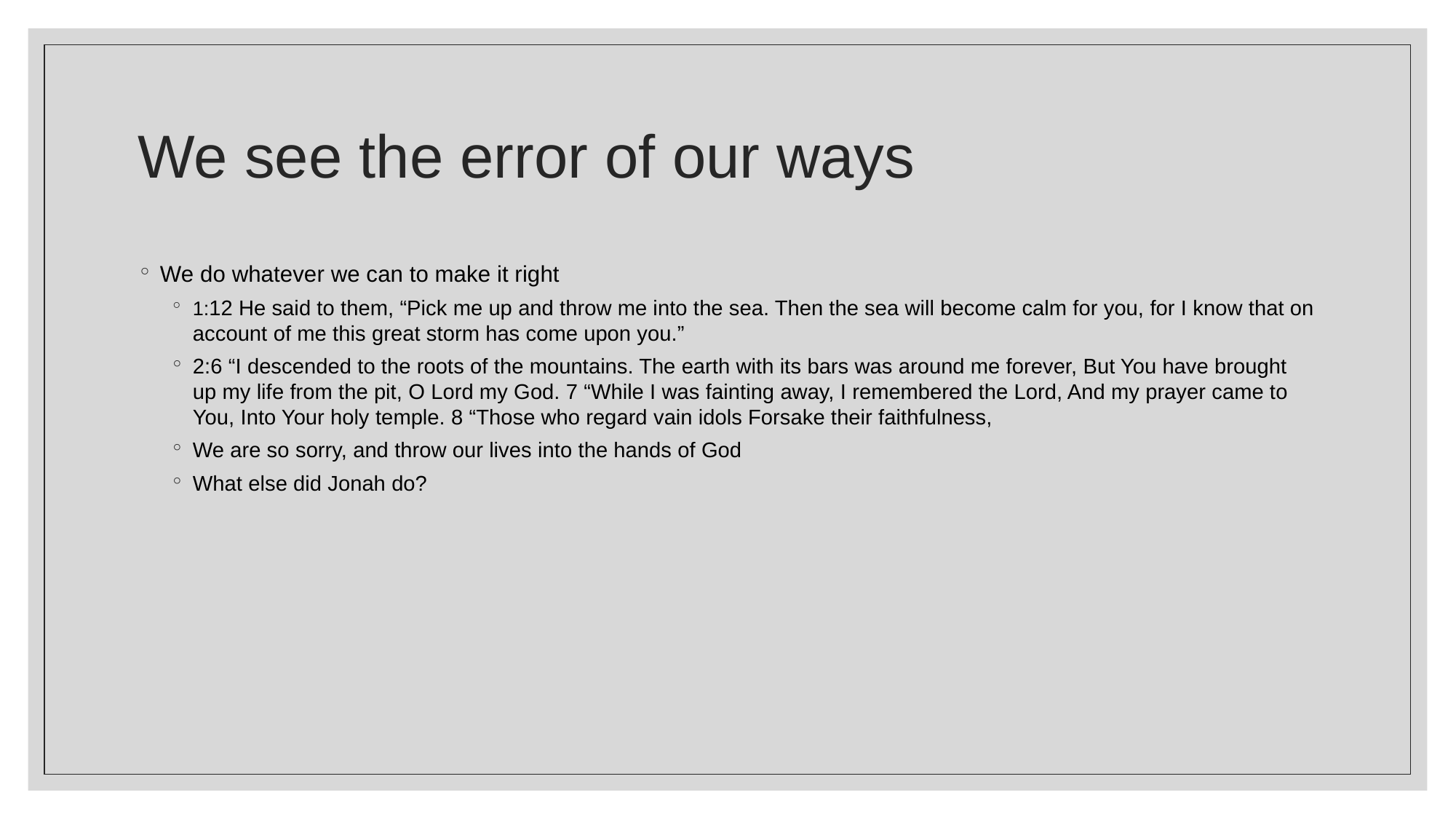

# We see the error of our ways
We do whatever we can to make it right
1:12 He said to them, “Pick me up and throw me into the sea. Then the sea will become calm for you, for I know that on account of me this great storm has come upon you.”
2:6 “I descended to the roots of the mountains. The earth with its bars was around me forever, But You have brought up my life from the pit, O Lord my God. 7 “While I was fainting away, I remembered the Lord, And my prayer came to You, Into Your holy temple. 8 “Those who regard vain idols Forsake their faithfulness,
We are so sorry, and throw our lives into the hands of God
What else did Jonah do?